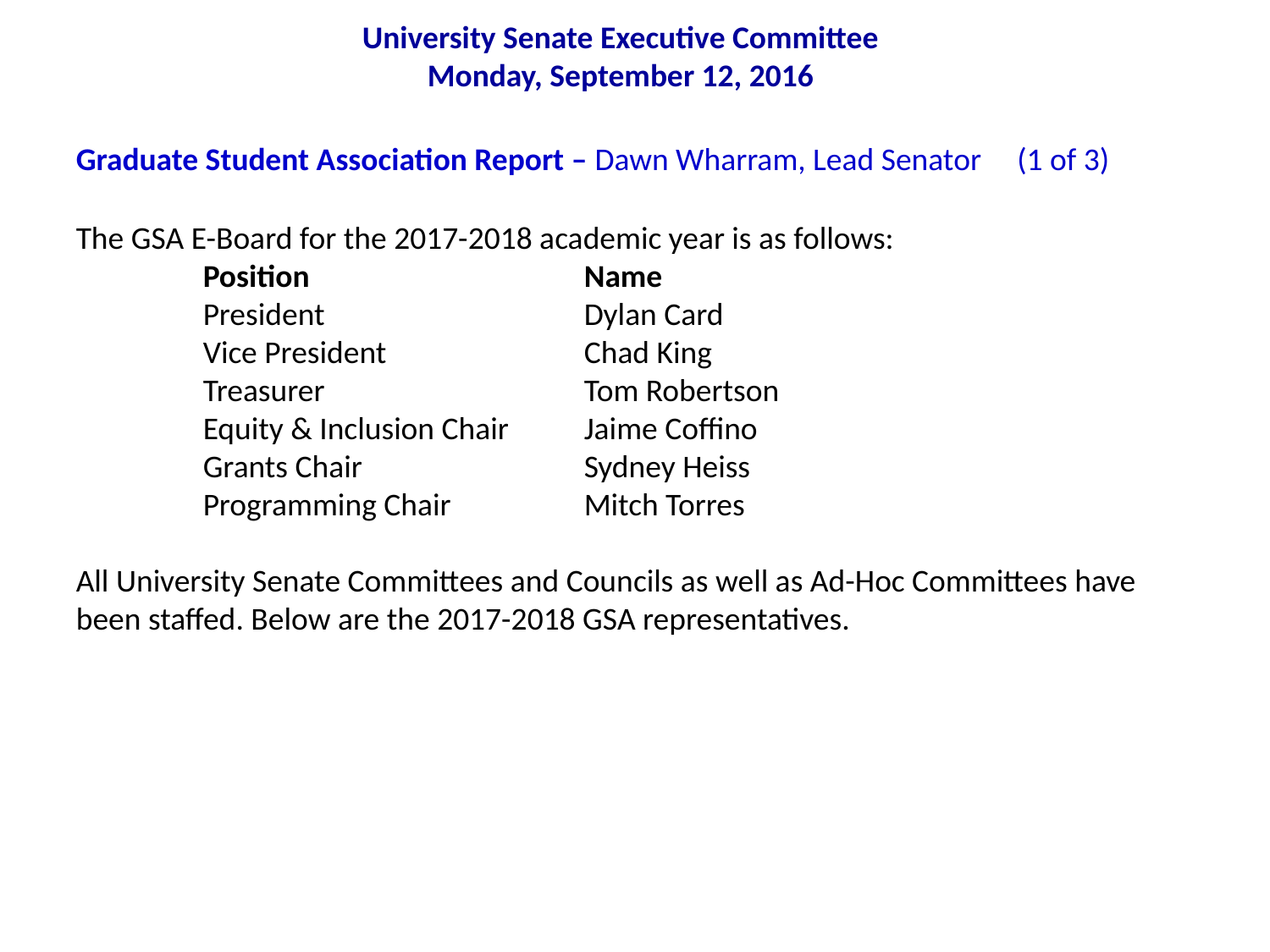

University Senate Executive Committee
Monday, September 12, 2016
Graduate Student Association Report – Dawn Wharram, Lead Senator     (1 of 3)
The GSA E-Board for the 2017-2018 academic year is as follows:
	Position			Name
	President			Dylan Card
	Vice President		Chad King
	Treasurer			Tom Robertson
	Equity & Inclusion Chair 	Jaime Coffino
	Grants Chair		Sydney Heiss
	Programming Chair		Mitch Torres

All University Senate Committees and Councils as well as Ad-Hoc Committees have been staffed. Below are the 2017-2018 GSA representatives.